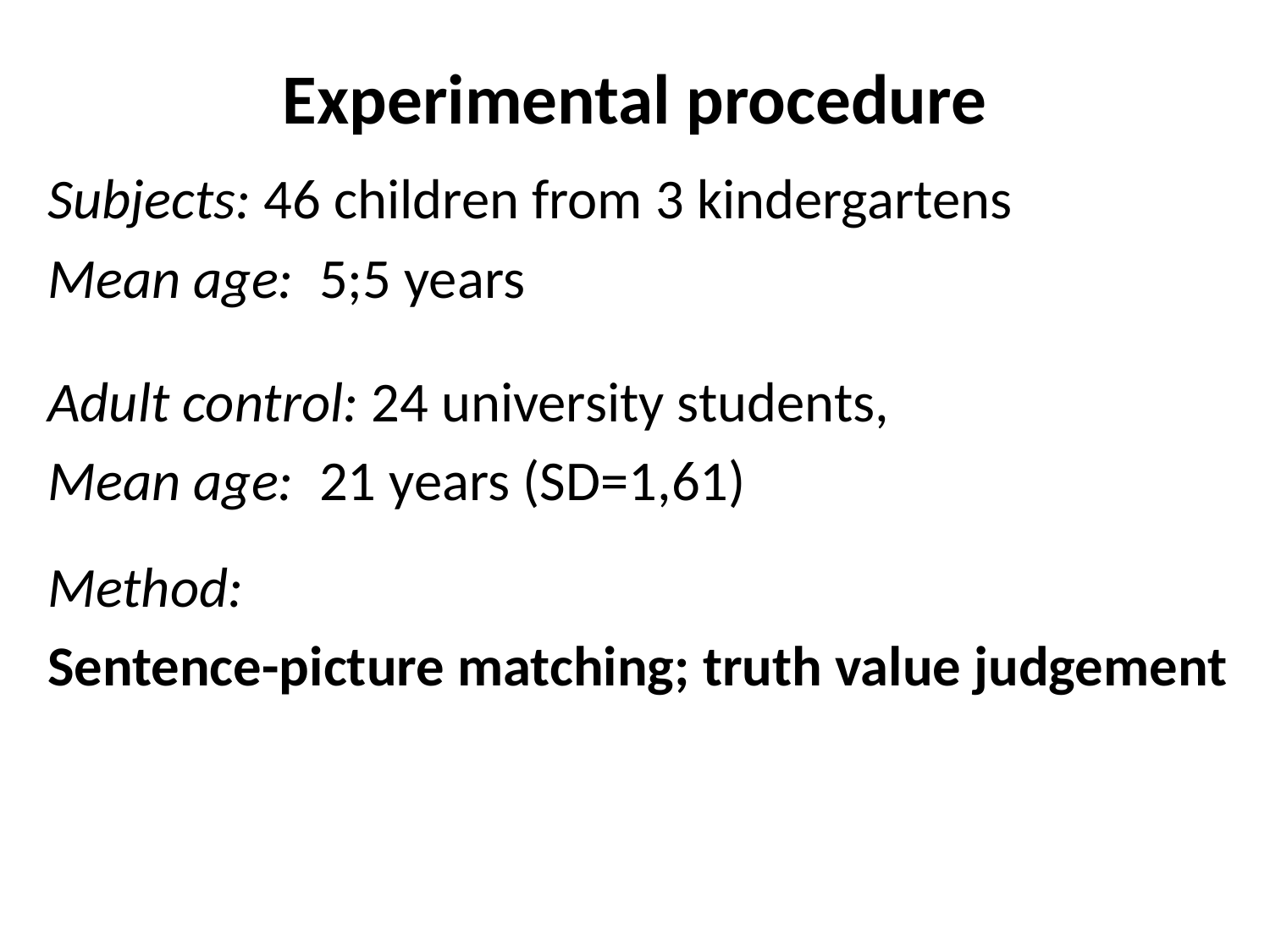

# Experimental procedure
Subjects: 46 children from 3 kindergartens
Mean age:  5;5 years

Adult control: 24 university students,
Mean age:  21 years (SD=1,61)

Method:
Sentence-picture matching; truth value judgement